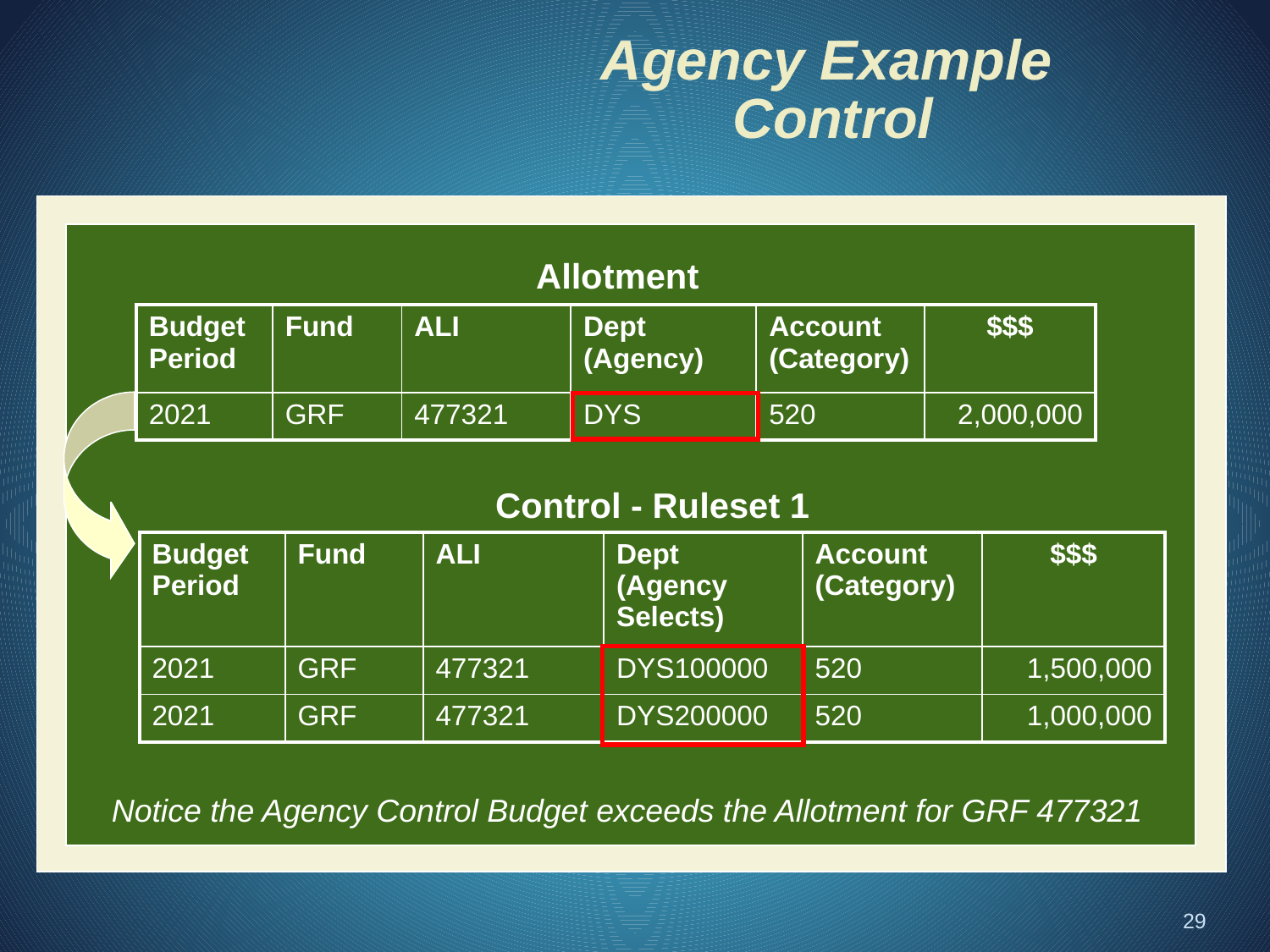

Agency Example
Control

Allotment
| Budget Period | Fund | ALI | Dept (Agency) | Account (Category) | $$$ |
| --- | --- | --- | --- | --- | --- |
| 2021 | GRF | 477321 | DYS | 520 | 2,000,000 |

Control - Ruleset 1
| Budget Period | Fund | ALI | Dept (Agency Selects) | Account (Category) | $$$ |
| --- | --- | --- | --- | --- | --- |
| 2021 | GRF | 477321 | DYS100000 | 520 | 1,500,000 |
| 2021 | GRF | 477321 | DYS200000 | 520 | 1,000,000 |

Notice the Agency Control Budget exceeds the Allotment for GRF 477321

29